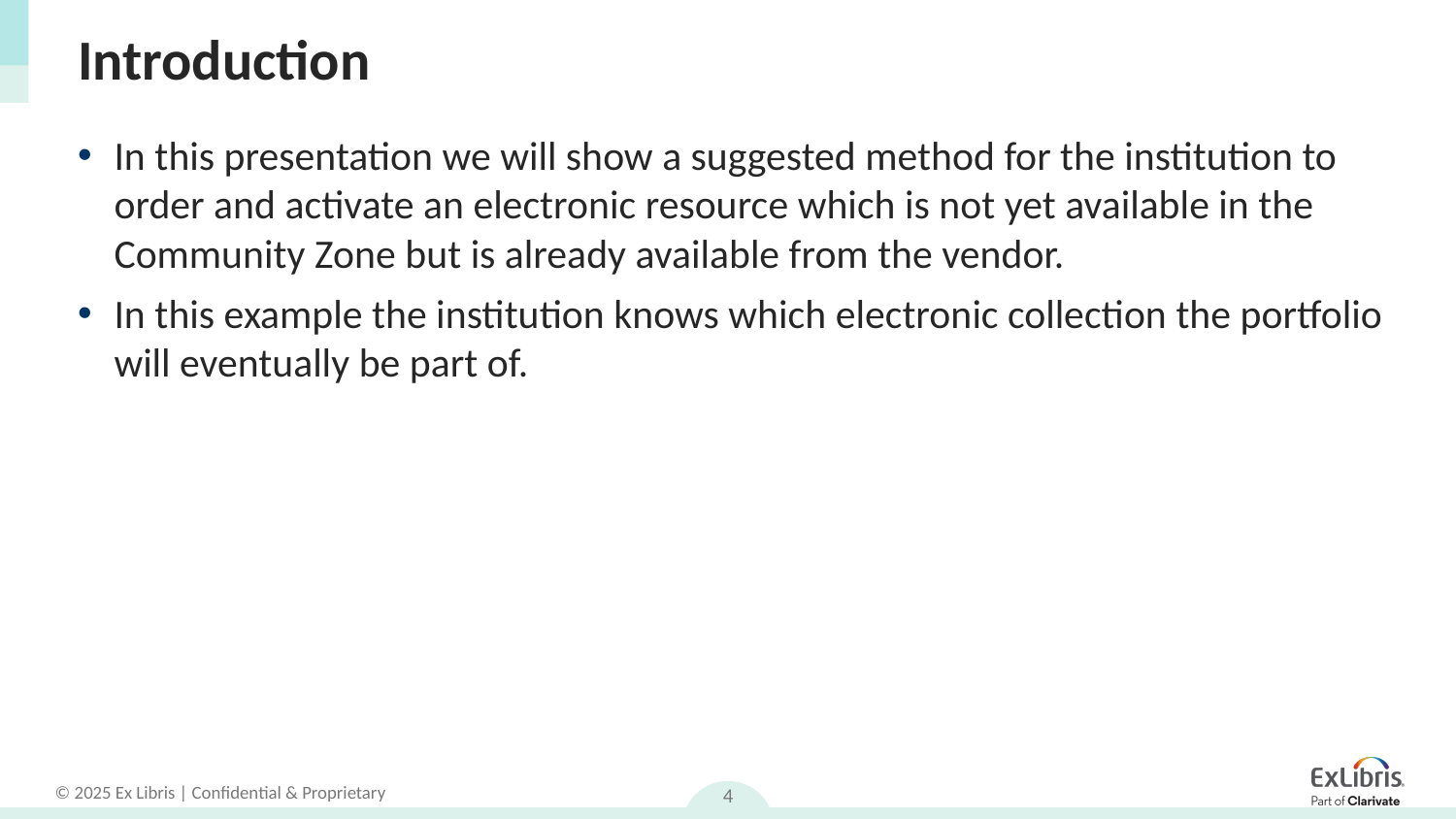

# Introduction
In this presentation we will show a suggested method for the institution to order and activate an electronic resource which is not yet available in the Community Zone but is already available from the vendor.
In this example the institution knows which electronic collection the portfolio will eventually be part of.

4